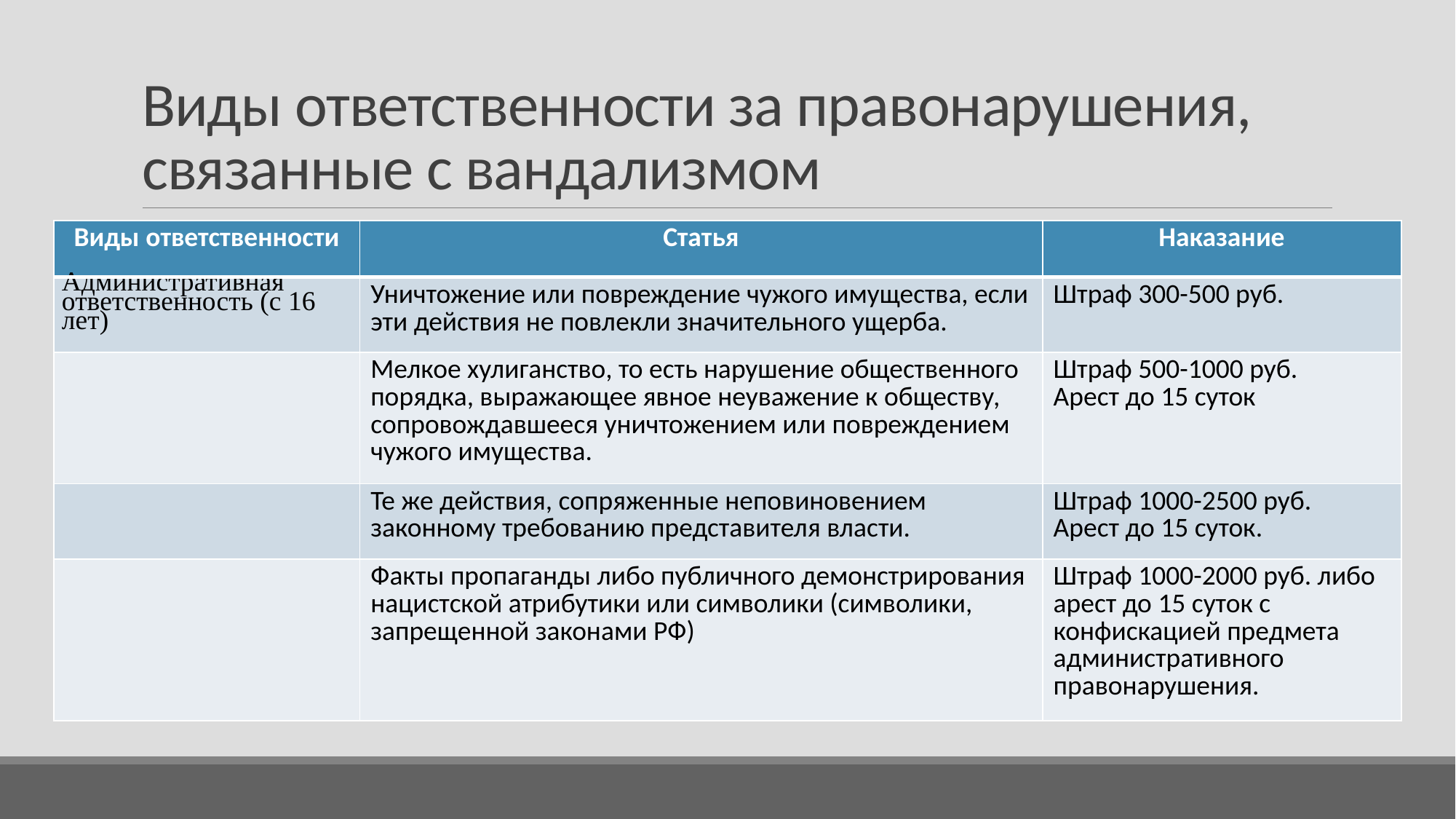

# Виды ответственности за правонарушения, связанные с вандализмом
| Виды ответственности | Статья | Наказание |
| --- | --- | --- |
| Административная ответственность (с 16 лет) | Уничтожение или повреждение чужого имущества, если эти действия не повлекли значительного ущерба. | Штраф 300-500 руб. |
|  | Мелкое хулиганство, то есть нарушение общественного порядка, выражающее явное неуважение к обществу, сопровождавшееся уничтожением или повреждением чужого имущества. | Штраф 500-1000 руб. Арест до 15 суток |
|  | Те же действия, сопряженные неповиновением законному требованию представителя власти. | Штраф 1000-2500 руб. Арест до 15 суток. |
|  | Факты пропаганды либо публичного демонстрирования нацистской атрибутики или символики (символики, запрещенной законами РФ) | Штраф 1000-2000 руб. либо арест до 15 суток с конфискацией предмета административного правонарушения. |